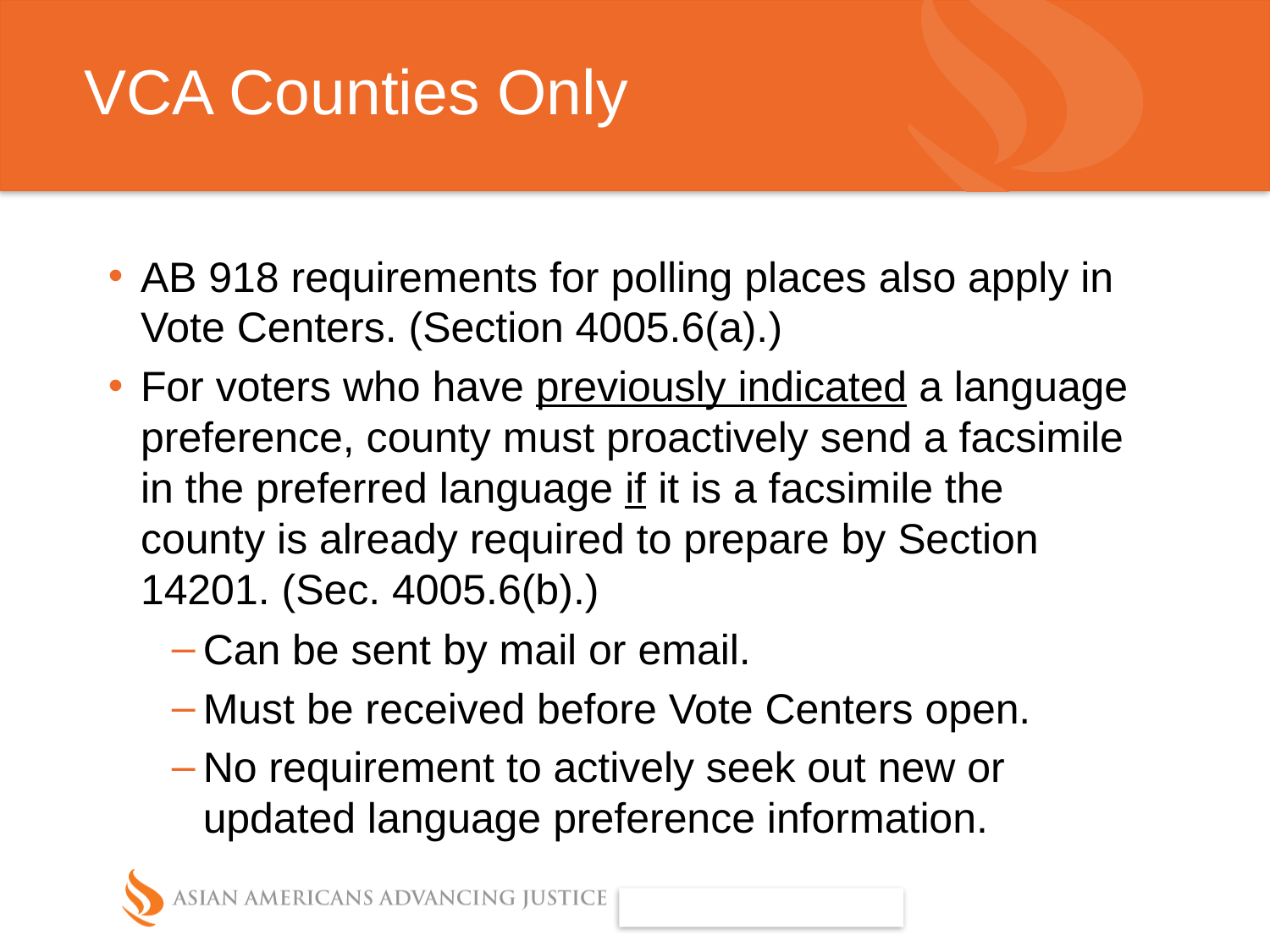

# VCA Counties Only
AB 918 requirements for polling places also apply in Vote Centers. (Section 4005.6(a).)
For voters who have previously indicated a language preference, county must proactively send a facsimile in the preferred language if it is a facsimile the county is already required to prepare by Section 14201. (Sec. 4005.6(b).)
Can be sent by mail or email.
Must be received before Vote Centers open.
No requirement to actively seek out new or updated language preference information.